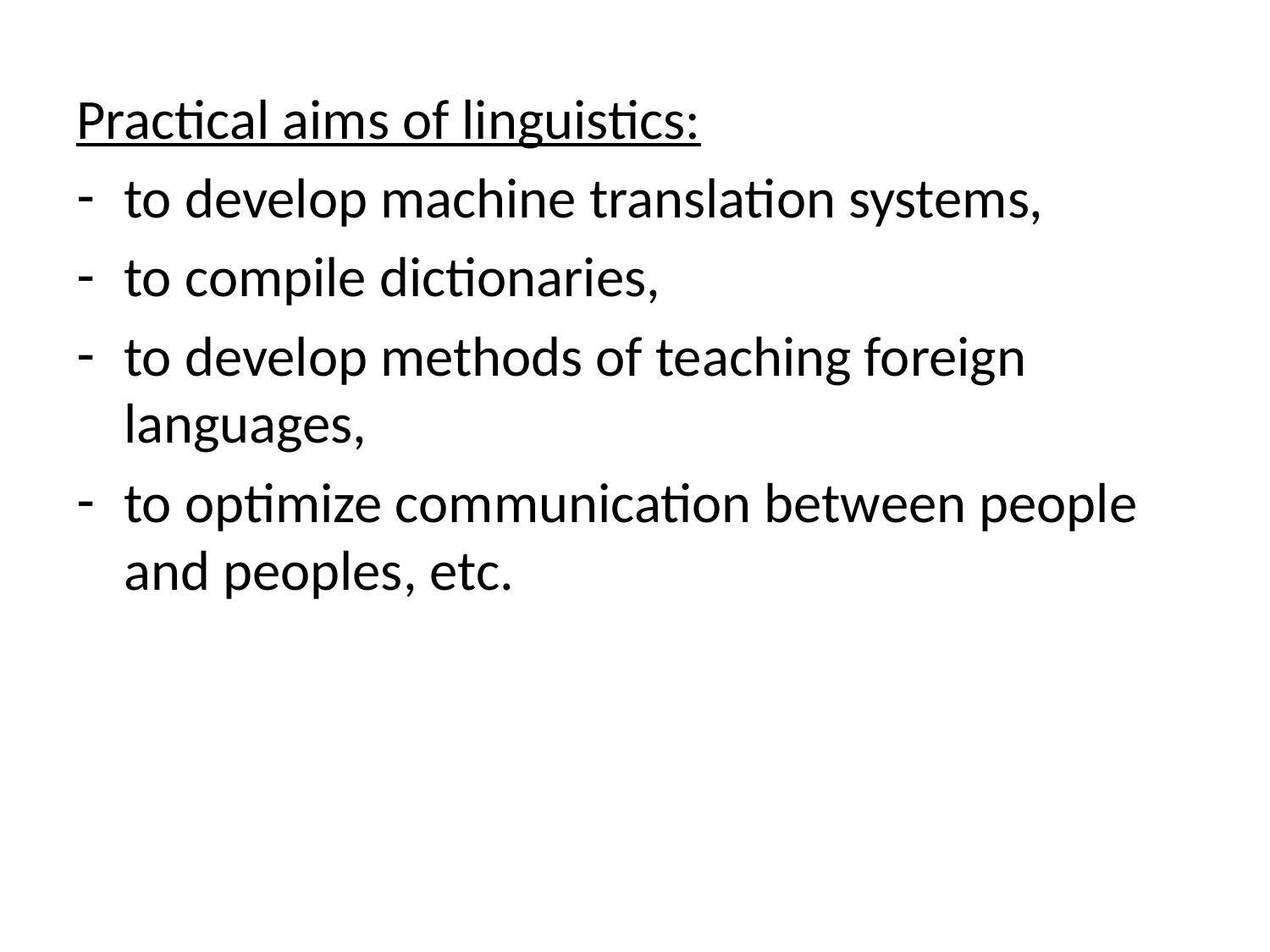

Practical aims of linguistics:
to develop machine translation systems,
to compile dictionaries,
to develop methods of teaching foreign languages,
to optimize communication between people and peoples, etc.